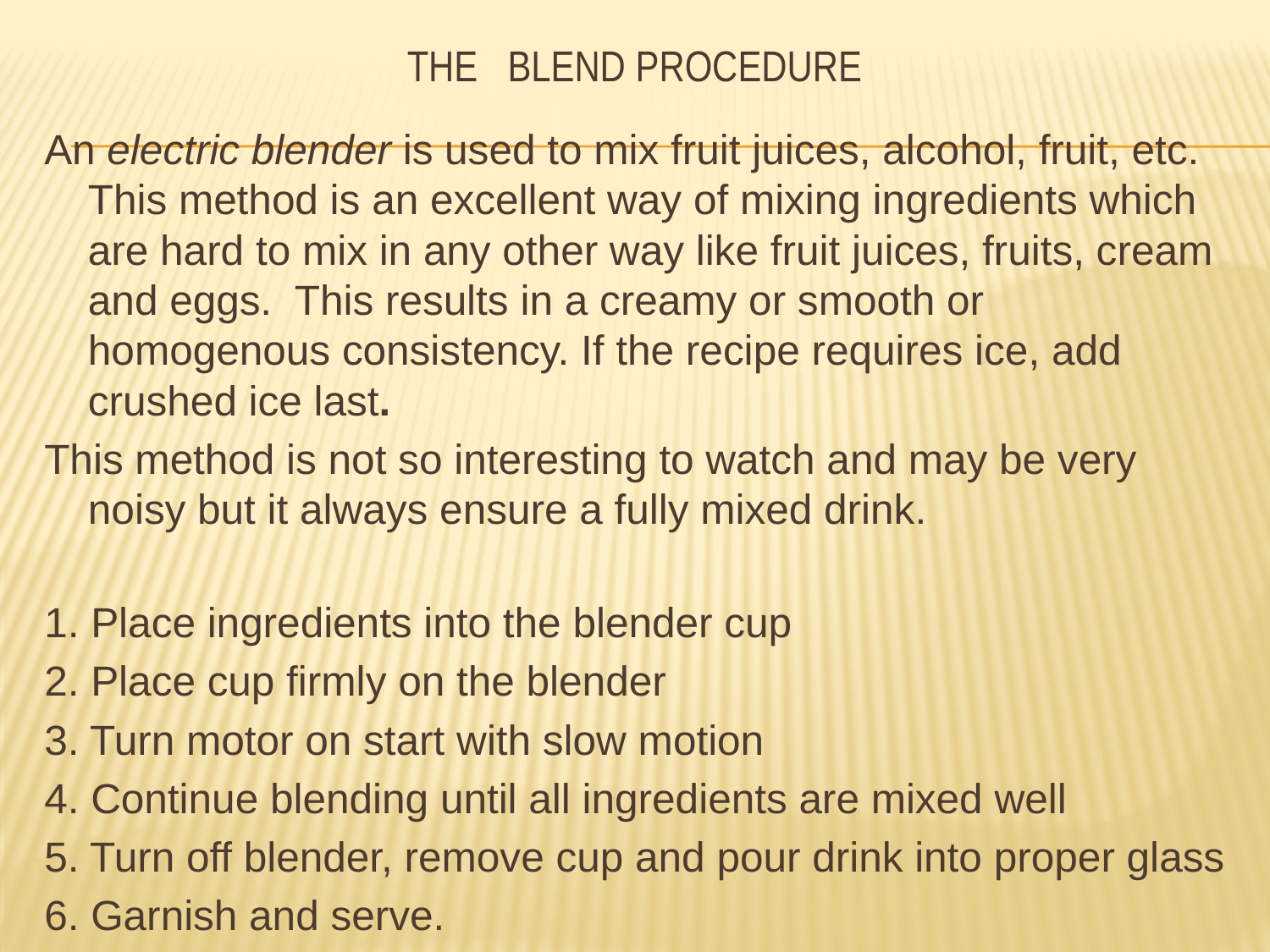

# THE   BLEND PROCEDURE
An electric blender is used to mix fruit juices, alcohol, fruit, etc. This method is an excellent way of mixing ingredients which are hard to mix in any other way like fruit juices, fruits, cream and eggs.  This results in a creamy or smooth or homogenous consistency. If the recipe requires ice, add crushed ice last.
This method is not so interesting to watch and may be very noisy but it always ensure a fully mixed drink.

1. Place ingredients into the blender cup
2. Place cup firmly on the blender
3. Turn motor on start with slow motion
4. Continue blending until all ingredients are mixed well
5. Turn off blender, remove cup and pour drink into proper glass
6. Garnish and serve.